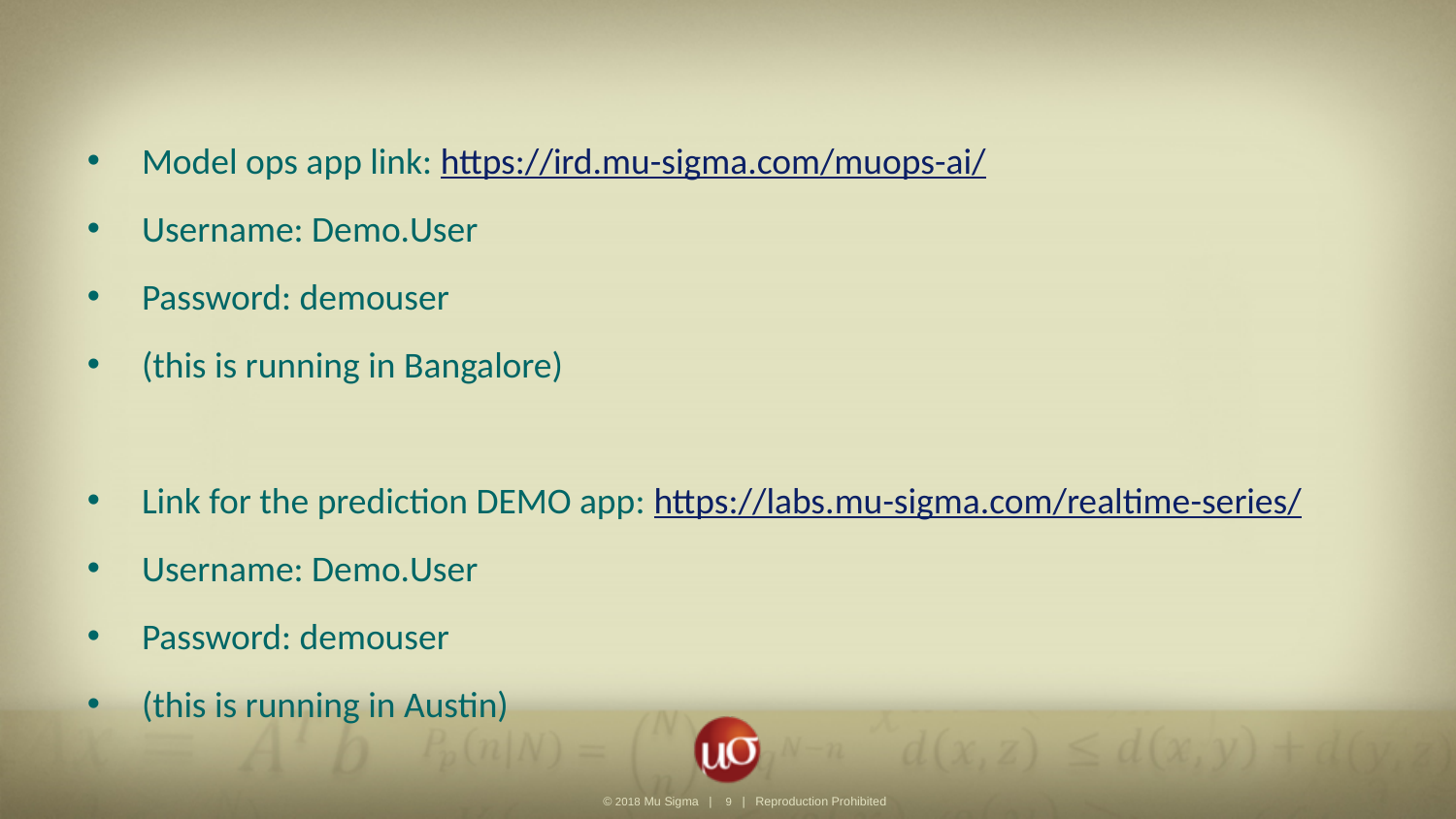

Model ops app link: https://ird.mu-sigma.com/muops-ai/
Username: Demo.User
Password: demouser
(this is running in Bangalore)

Link for the prediction DEMO app: https://labs.mu-sigma.com/realtime-series/
Username: Demo.User
Password: demouser
(this is running in Austin)